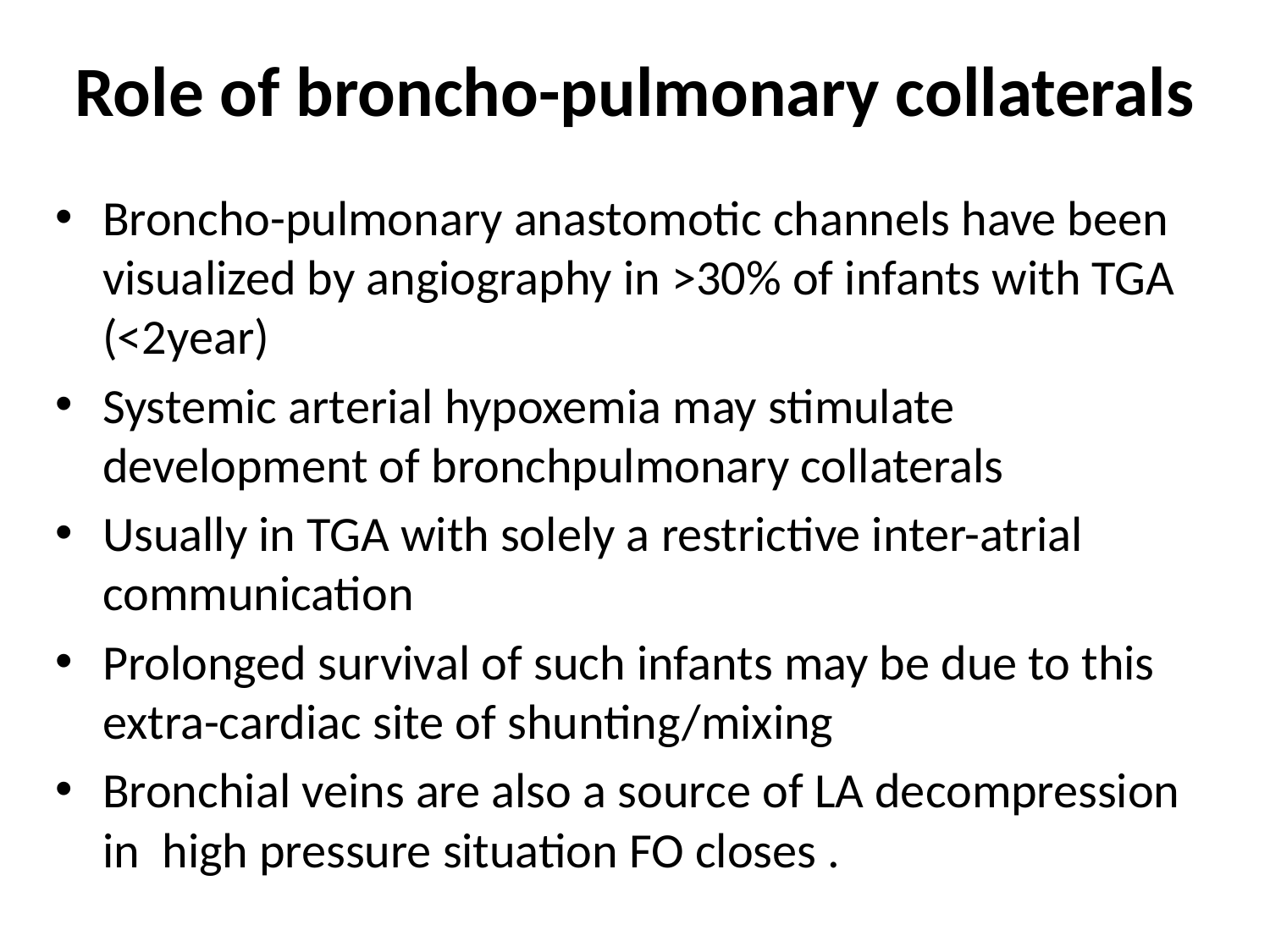

# Role of broncho-pulmonary collaterals
Broncho-pulmonary anastomotic channels have been visualized by angiography in >30% of infants with TGA (<2year)
Systemic arterial hypoxemia may stimulate development of bronchpulmonary collaterals
Usually in TGA with solely a restrictive inter-atrial communication
Prolonged survival of such infants may be due to this extra-cardiac site of shunting/mixing
Bronchial veins are also a source of LA decompression in  high pressure situation FO closes .